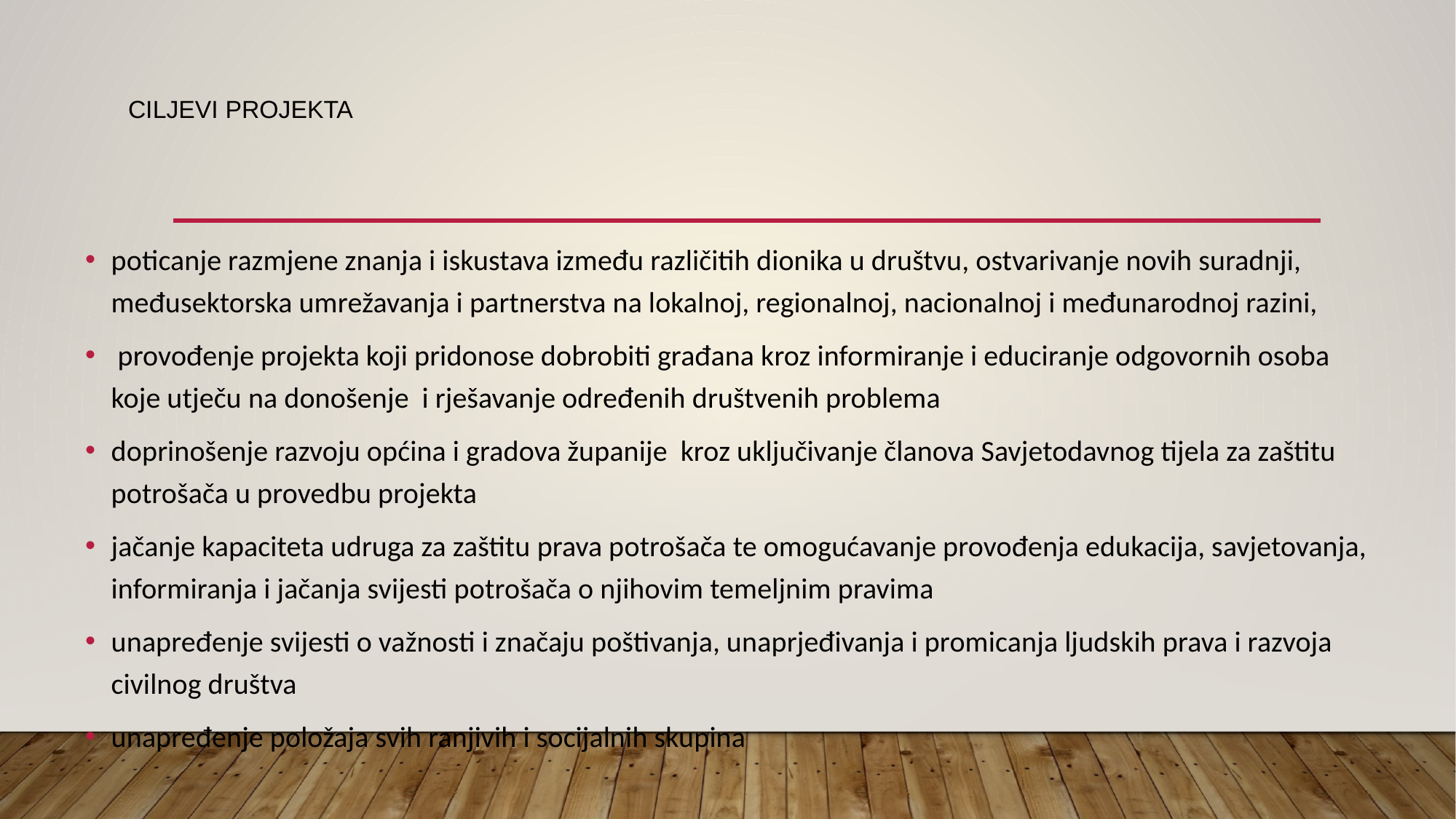

# Ciljevi projekta
poticanje razmjene znanja i iskustava između različitih dionika u društvu, ostvarivanje novih suradnji, međusektorska umrežavanja i partnerstva na lokalnoj, regionalnoj, nacionalnoj i međunarodnoj razini,
 provođenje projekta koji pridonose dobrobiti građana kroz informiranje i educiranje odgovornih osoba koje utječu na donošenje  i rješavanje određenih društvenih problema
doprinošenje razvoju općina i gradova županije  kroz uključivanje članova Savjetodavnog tijela za zaštitu potrošača u provedbu projekta
jačanje kapaciteta udruga za zaštitu prava potrošača te omogućavanje provođenja edukacija, savjetovanja, informiranja i jačanja svijesti potrošača o njihovim temeljnim pravima
unapređenje svijesti o važnosti i značaju poštivanja, unaprjeđivanja i promicanja ljudskih prava i razvoja civilnog društva
unapređenje položaja svih ranjivih i socijalnih skupina